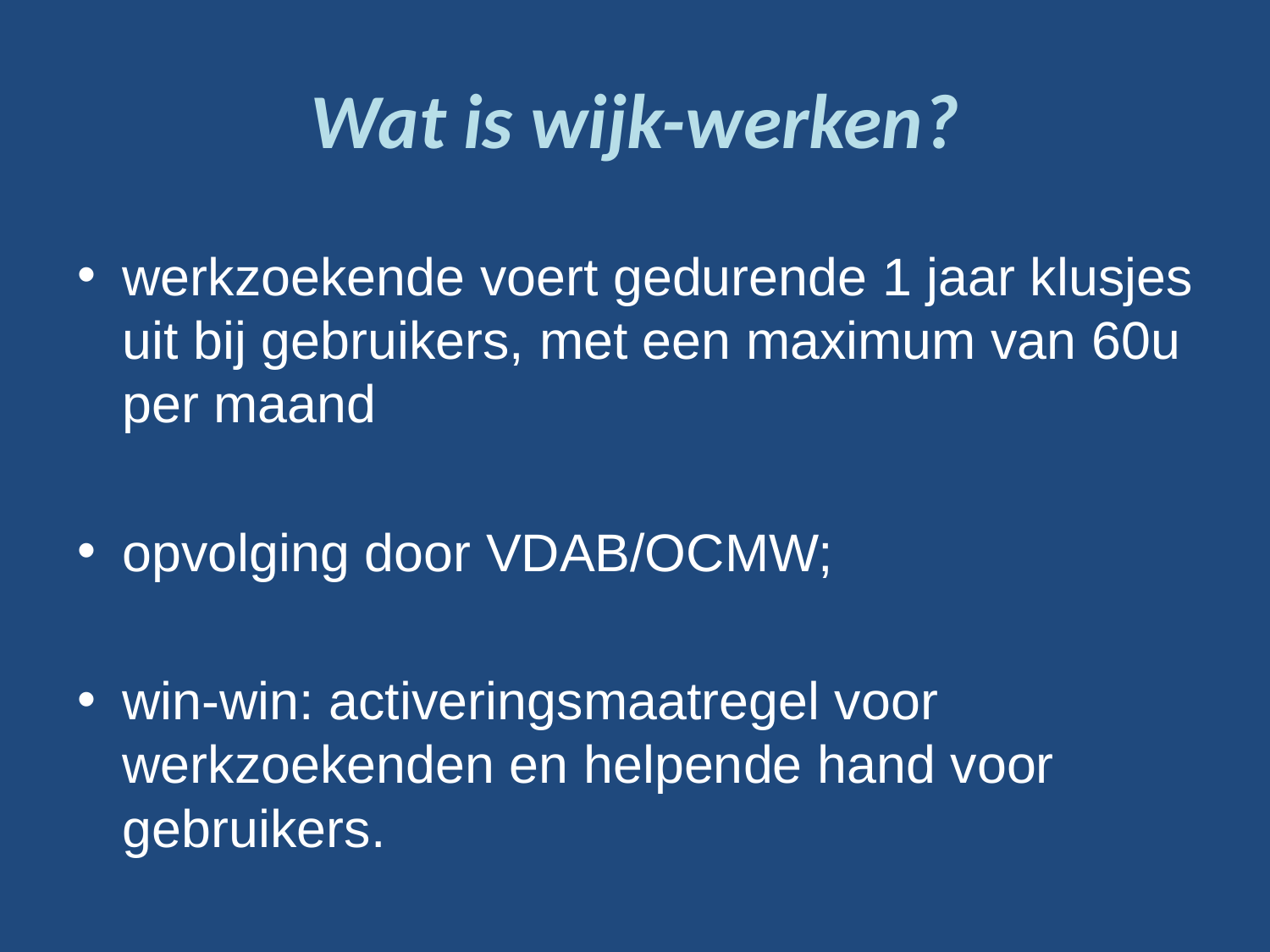

# Wat is wijk-werken?
werkzoekende voert gedurende 1 jaar klusjes uit bij gebruikers, met een maximum van 60u per maand

opvolging door VDAB/OCMW;

win-win: activeringsmaatregel voor  werkzoekenden en helpende hand voor gebruikers.